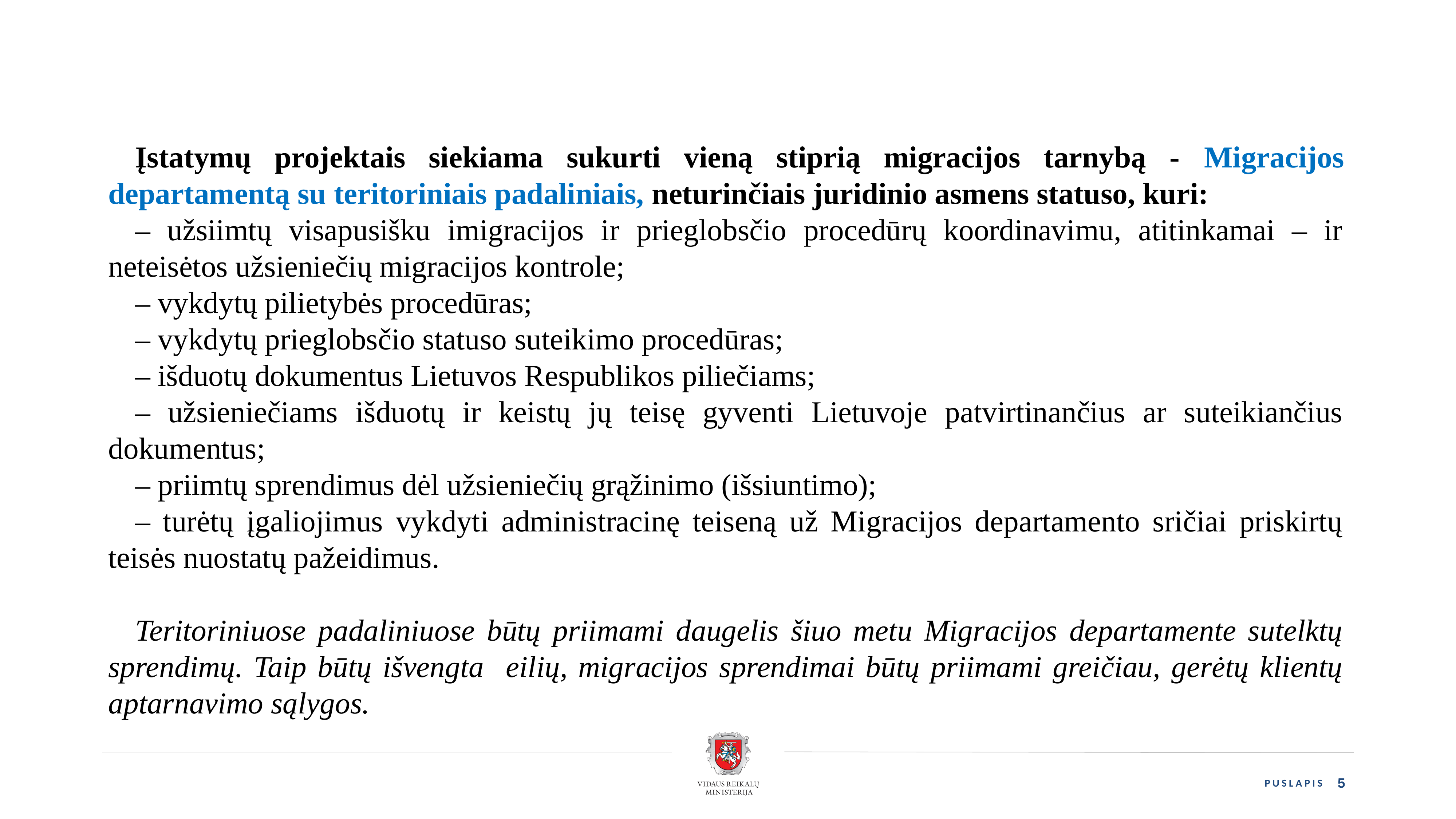

Įstatymų projektais siekiama sukurti vieną stiprią migracijos tarnybą - Migracijos departamentą su teritoriniais padaliniais, neturinčiais juridinio asmens statuso, kuri:
– užsiimtų visapusišku imigracijos ir prieglobsčio procedūrų koordinavimu, atitinkamai – ir neteisėtos užsieniečių migracijos kontrole;
– vykdytų pilietybės procedūras;
– vykdytų prieglobsčio statuso suteikimo procedūras;
– išduotų dokumentus Lietuvos Respublikos piliečiams;
– užsieniečiams išduotų ir keistų jų teisę gyventi Lietuvoje patvirtinančius ar suteikiančius dokumentus;
– priimtų sprendimus dėl užsieniečių grąžinimo (išsiuntimo);
– turėtų įgaliojimus vykdyti administracinę teiseną už Migracijos departamento sričiai priskirtų teisės nuostatų pažeidimus.

Teritoriniuose padaliniuose būtų priimami daugelis šiuo metu Migracijos departamente sutelktų sprendimų. Taip būtų išvengta  eilių, migracijos sprendimai būtų priimami greičiau, gerėtų klientų aptarnavimo sąlygos.